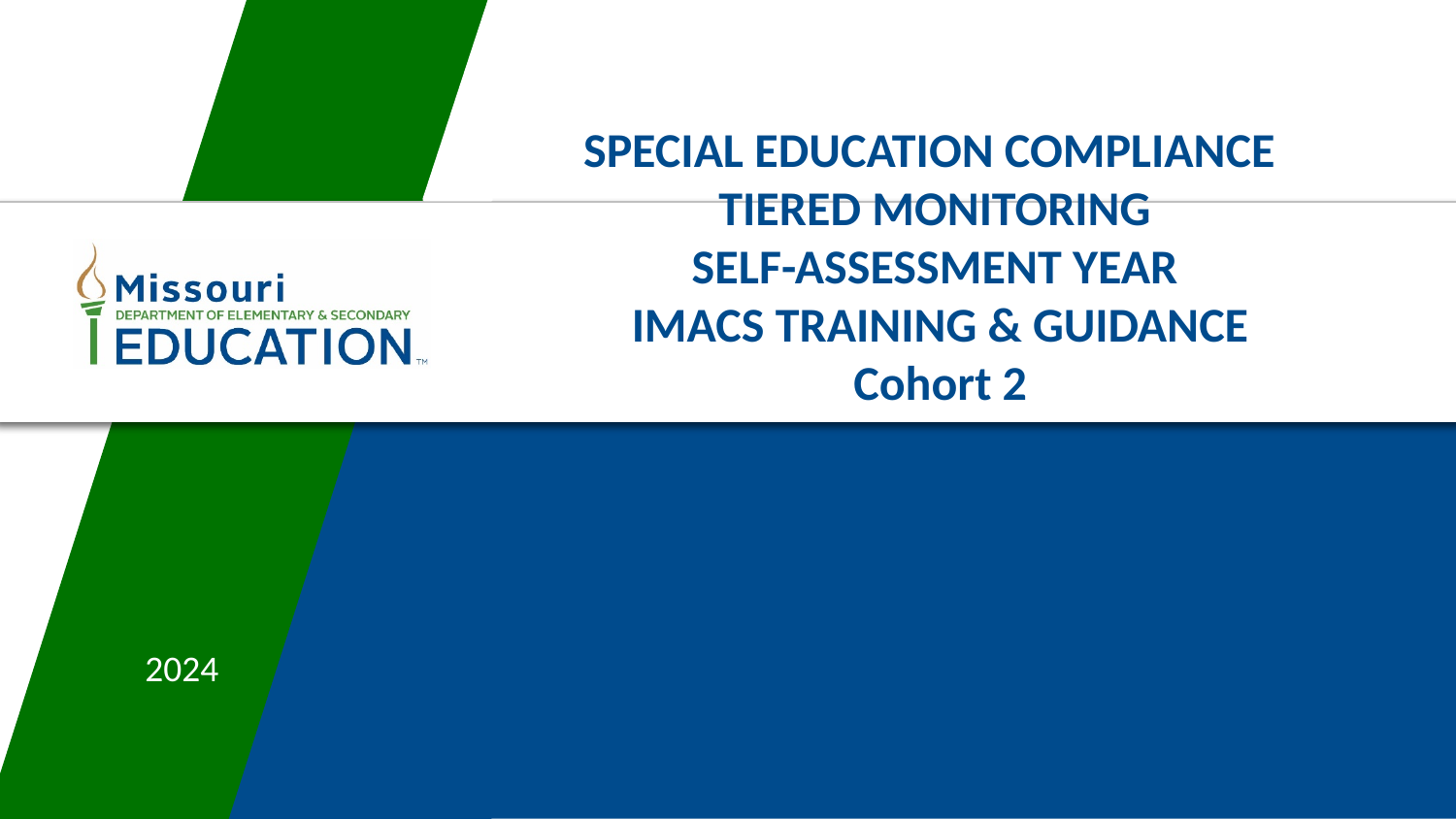

# SPECIAL EDUCATION COMPLIANCE TIERED MONITORING SELF-ASSESSMENT YEAR IMACS TRAINING & GUIDANCE Cohort 2
2024
1